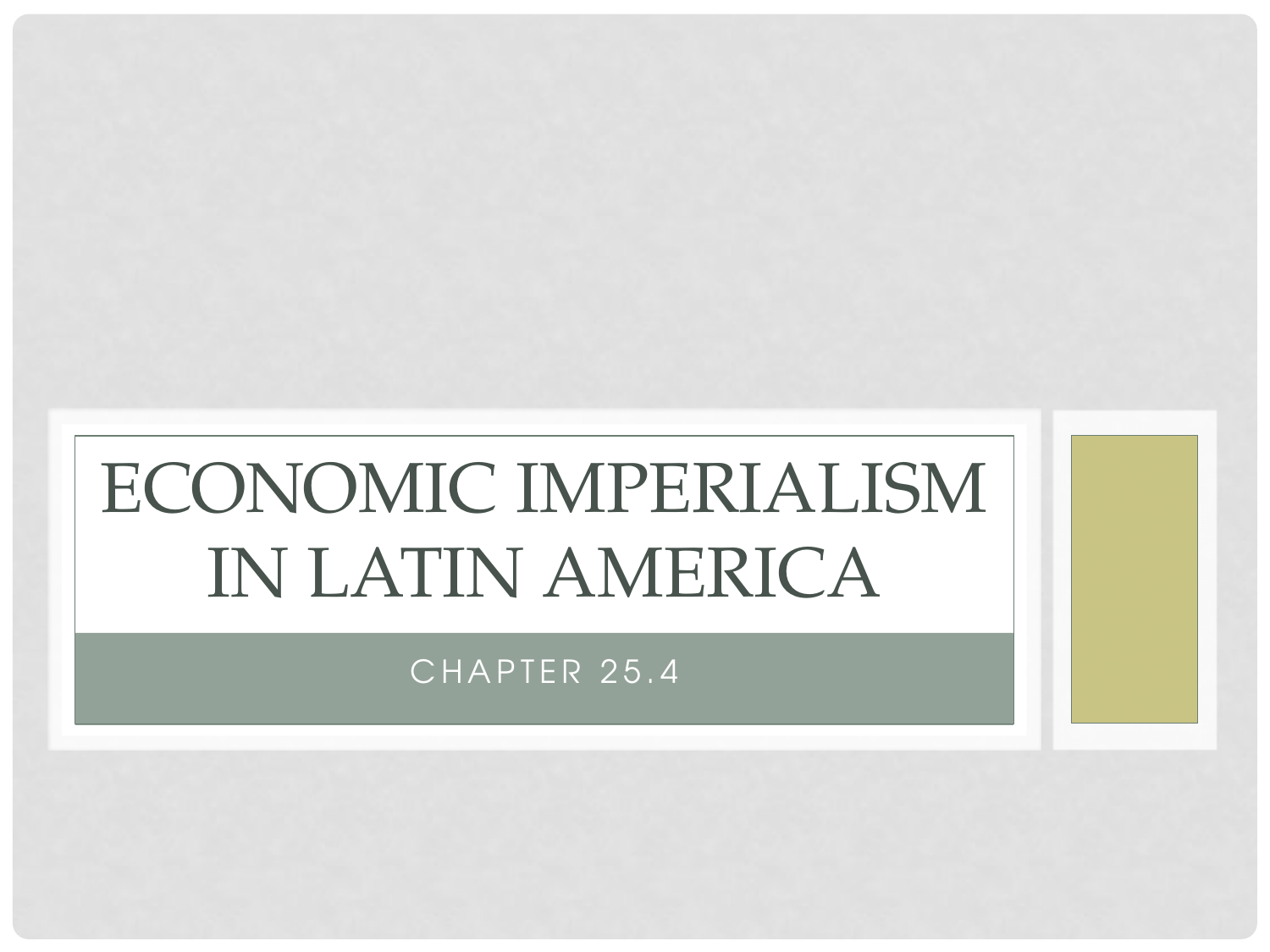

# Economic Imperialism in Latin America
Chapter 25.4